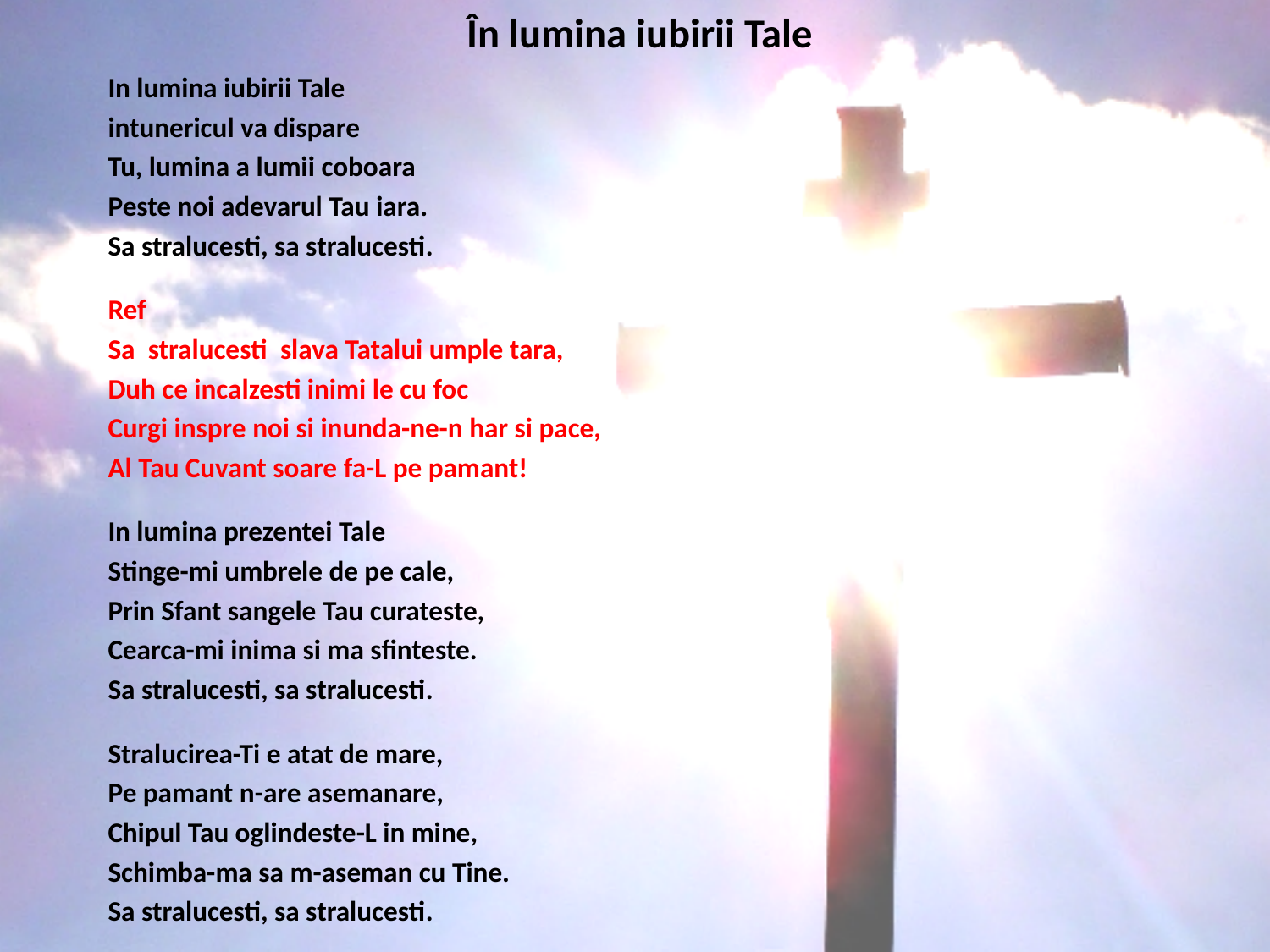

# În lumina iubirii Tale
In lumina iubirii Tale
intunericul va dispare
Tu, lumina a lumii coboara
Peste noi adevarul Tau iara.
Sa stralucesti, sa stralucesti.

Ref
Sa  stralucesti  slava Tatalui umple tara,
Duh ce incalzesti inimi le cu foc
Curgi inspre noi si inunda-ne-n har si pace,
Al Tau Cuvant soare fa-L pe pamant!

In lumina prezentei Tale
Stinge-mi umbrele de pe cale,
Prin Sfant sangele Tau curateste,
Cearca-mi inima si ma sfinteste.
Sa stralucesti, sa stralucesti.

Stralucirea-Ti e atat de mare,
Pe pamant n-are asemanare,
Chipul Tau oglindeste-L in mine,
Schimba-ma sa m-aseman cu Tine.
Sa stralucesti, sa stralucesti.